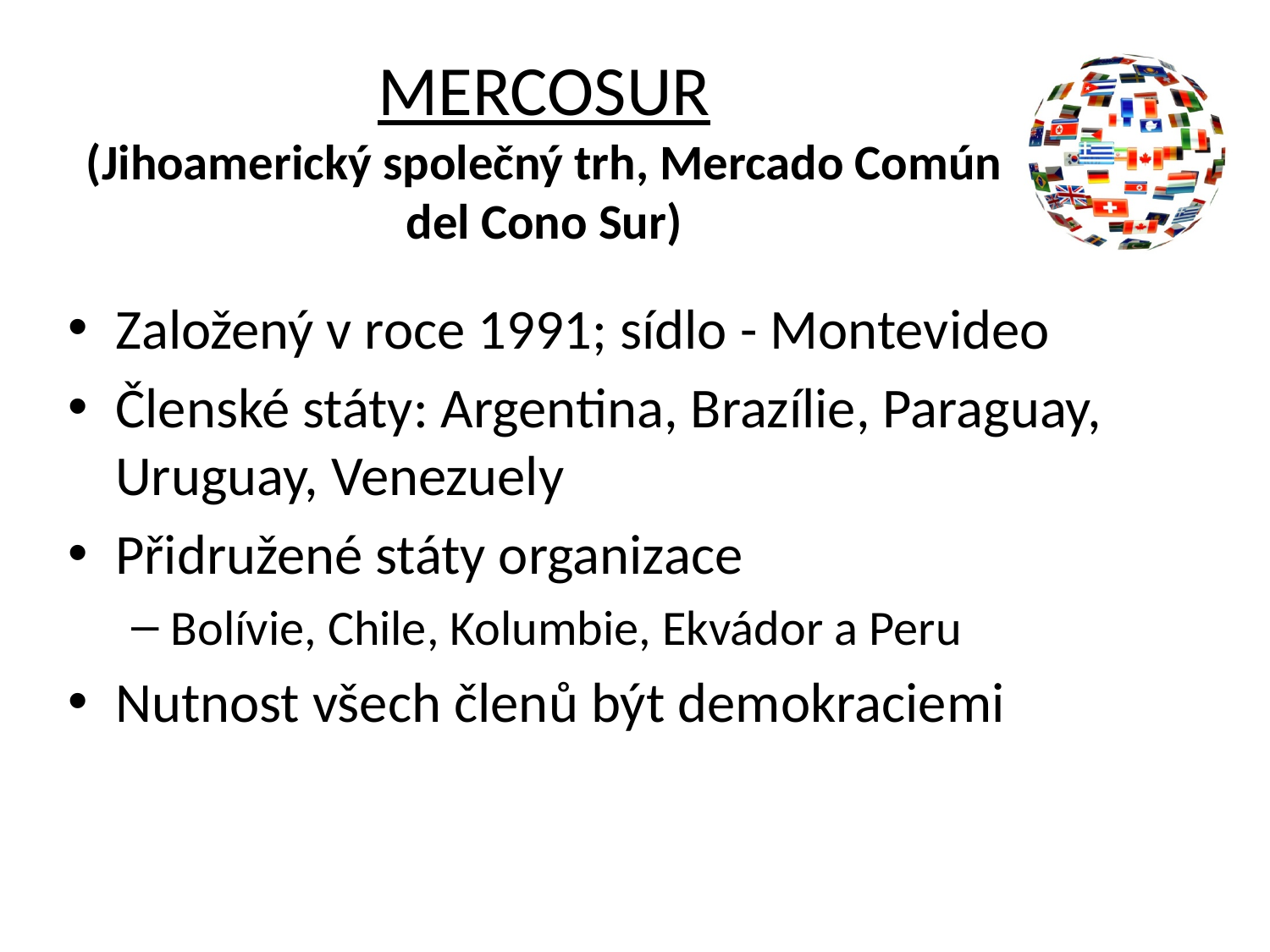

# MERCOSUR (Jihoamerický společný trh, Mercado Común del Cono Sur)
Založený v roce 1991; sídlo - Montevideo
Členské státy: Argentina, Brazílie, Paraguay, Uruguay, Venezuely
Přidružené státy organizace
Bolívie, Chile, Kolumbie, Ekvádor a Peru
Nutnost všech členů být demokraciemi